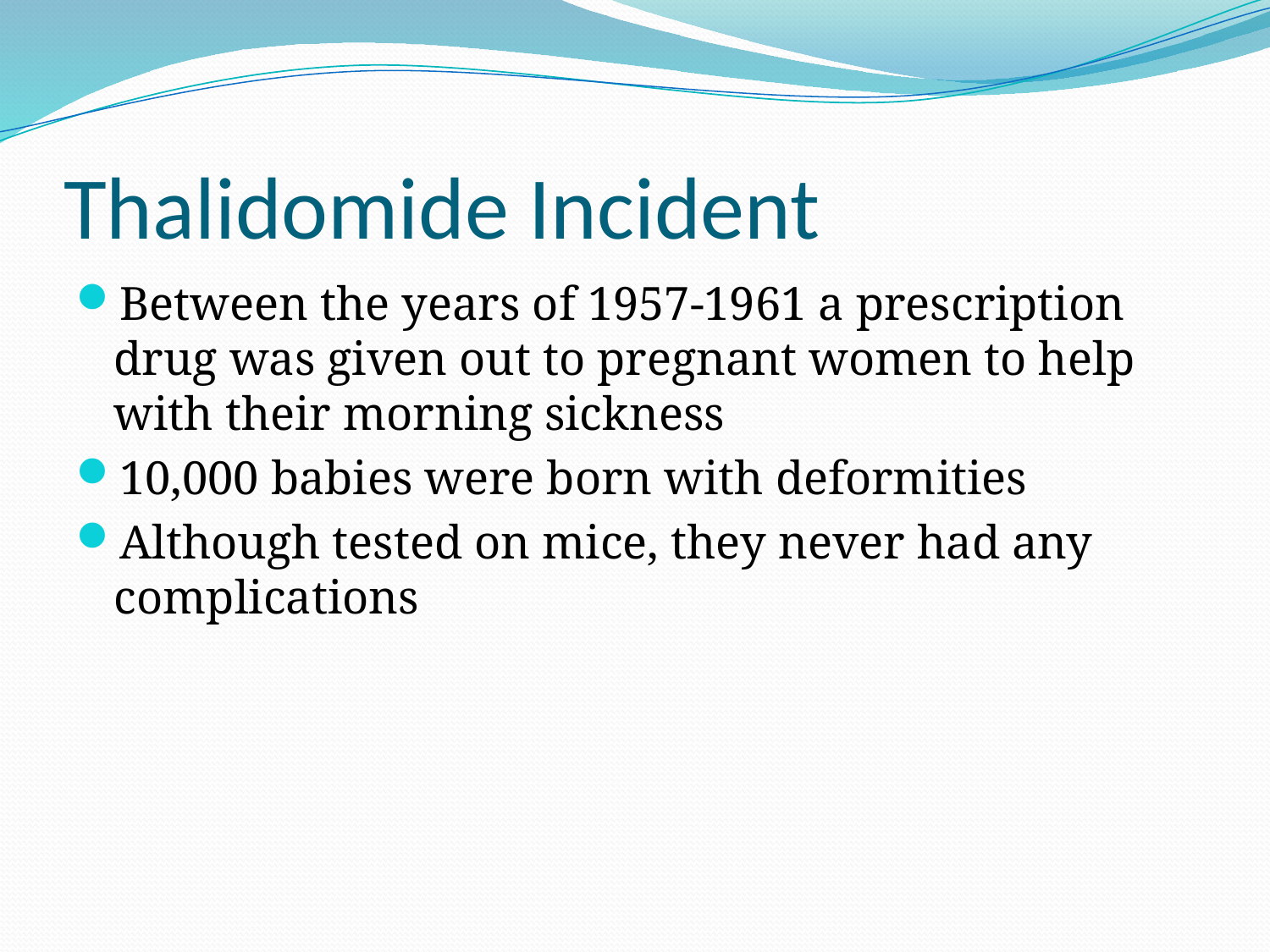

# Thalidomide Incident
Between the years of 1957-1961 a prescription drug was given out to pregnant women to help with their morning sickness
10,000 babies were born with deformities
Although tested on mice, they never had any complications